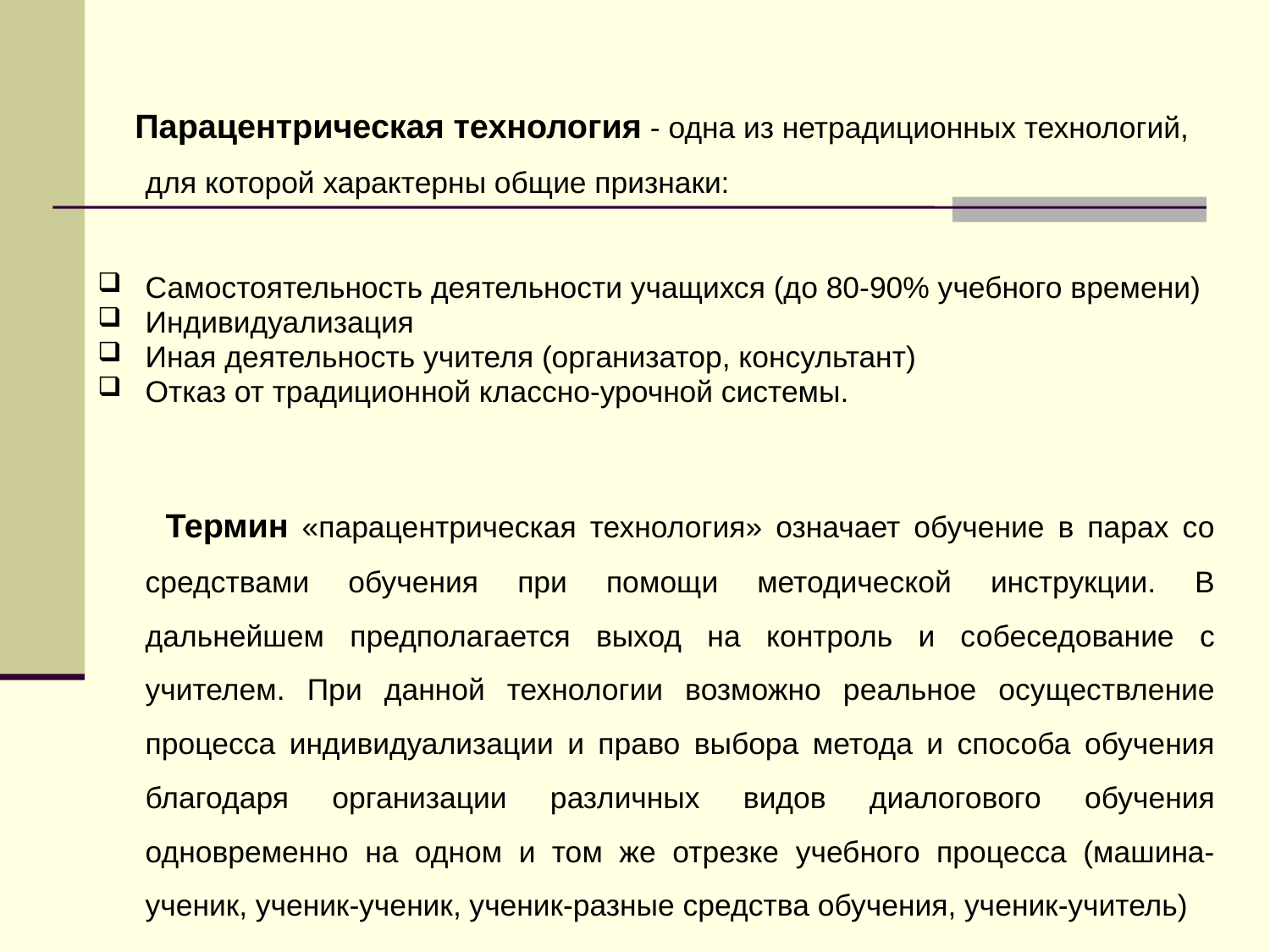

Парацентрическая технология - одна из нетрадиционных технологий, для которой характерны общие признаки:

Самостоятельность деятельности учащихся (до 80-90% учебного времени)
Индивидуализация
Иная деятельность учителя (организатор, консультант)
Отказ от традиционной классно-урочной системы.

     Термин «парацентрическая технология» означает обучение в парах со средствами обучения при помощи методической инструкции. В дальнейшем предполагается выход на контроль и собеседование с учителем. При данной технологии возможно реальное осуществление процесса индивидуализации и право выбора метода и способа обучения благодаря организации различных видов диалогового обучения одновременно на одном и том же отрезке учебного процесса (машина-ученик, ученик-ученик, ученик-разные средства обучения, ученик-учитель)